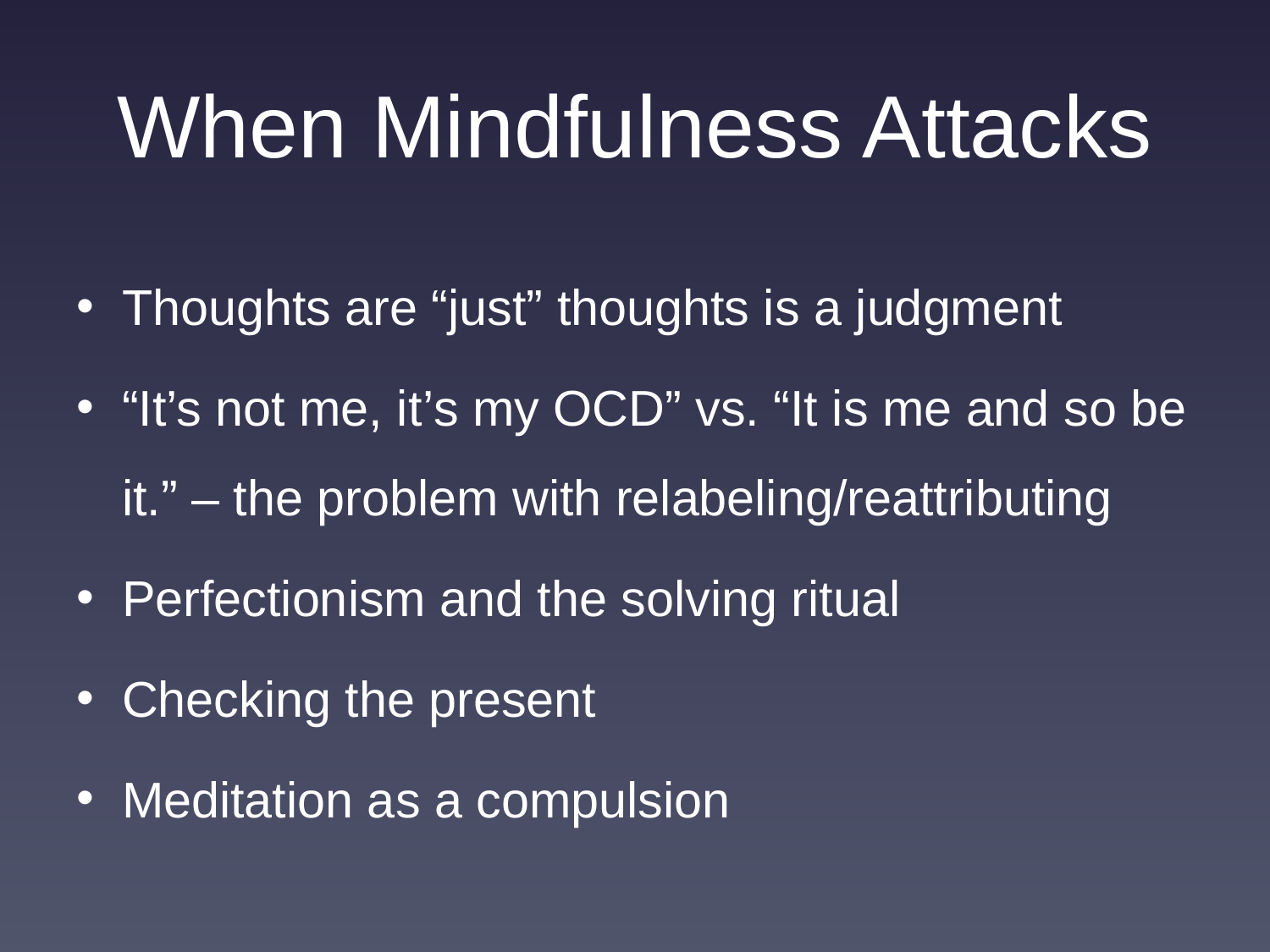

# When Mindfulness Attacks
Thoughts are “just” thoughts is a judgment
“It’s not me, it’s my OCD” vs. “It is me and so be it.” – the problem with relabeling/reattributing
Perfectionism and the solving ritual
Checking the present
Meditation as a compulsion